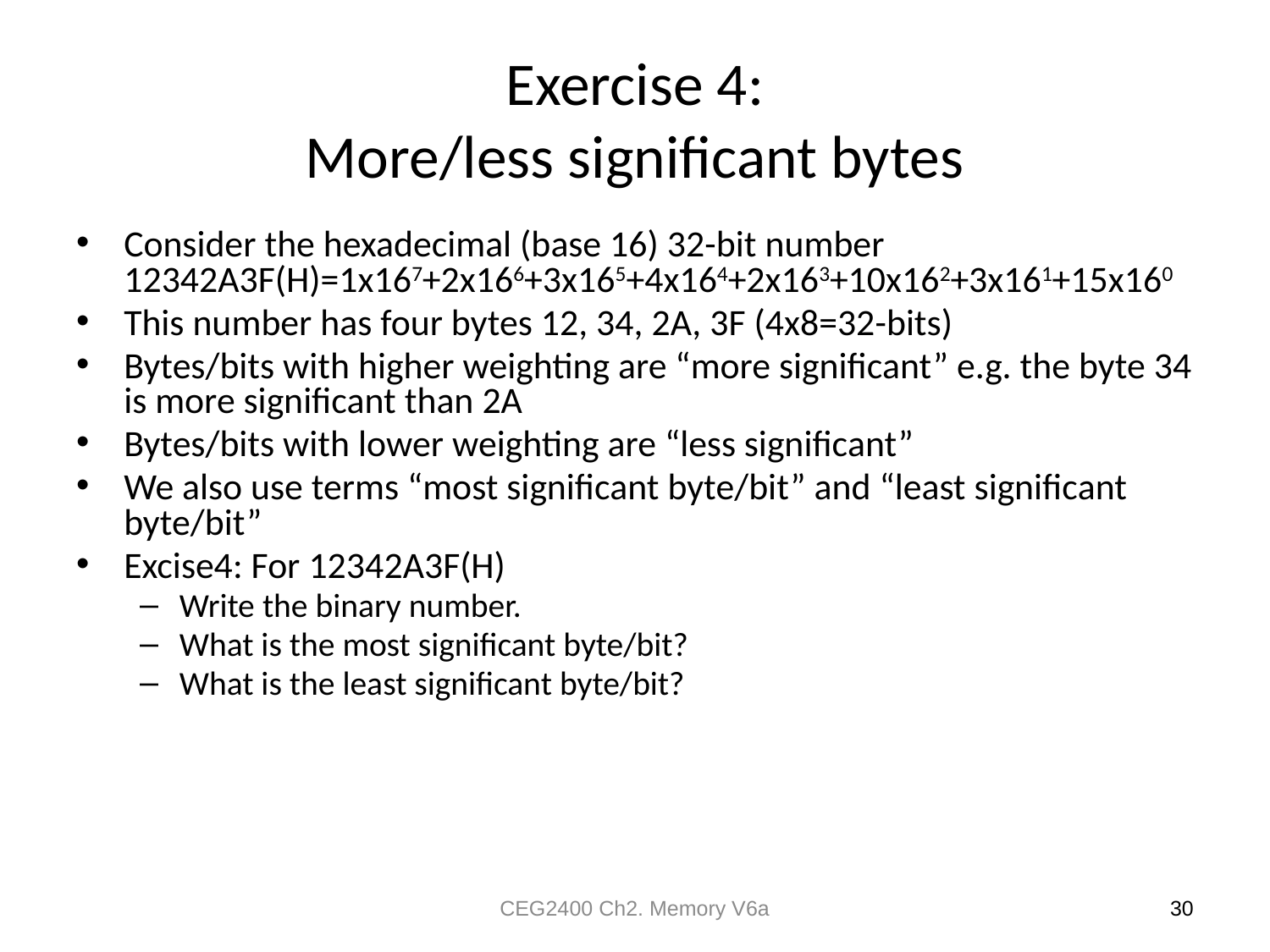

# Exercise 4: More/less significant bytes
Consider the hexadecimal (base 16) 32-bit number 12342A3F(H)=1x167+2x166+3x165+4x164+2x163+10x162+3x161+15x160
This number has four bytes 12, 34, 2A, 3F (4x8=32-bits)
Bytes/bits with higher weighting are “more significant” e.g. the byte 34 is more significant than 2A
Bytes/bits with lower weighting are “less significant”
We also use terms “most significant byte/bit” and “least significant byte/bit”
Excise4: For 12342A3F(H)
Write the binary number.
What is the most significant byte/bit?
What is the least significant byte/bit?

CEG2400 Ch2. Memory V6a
30